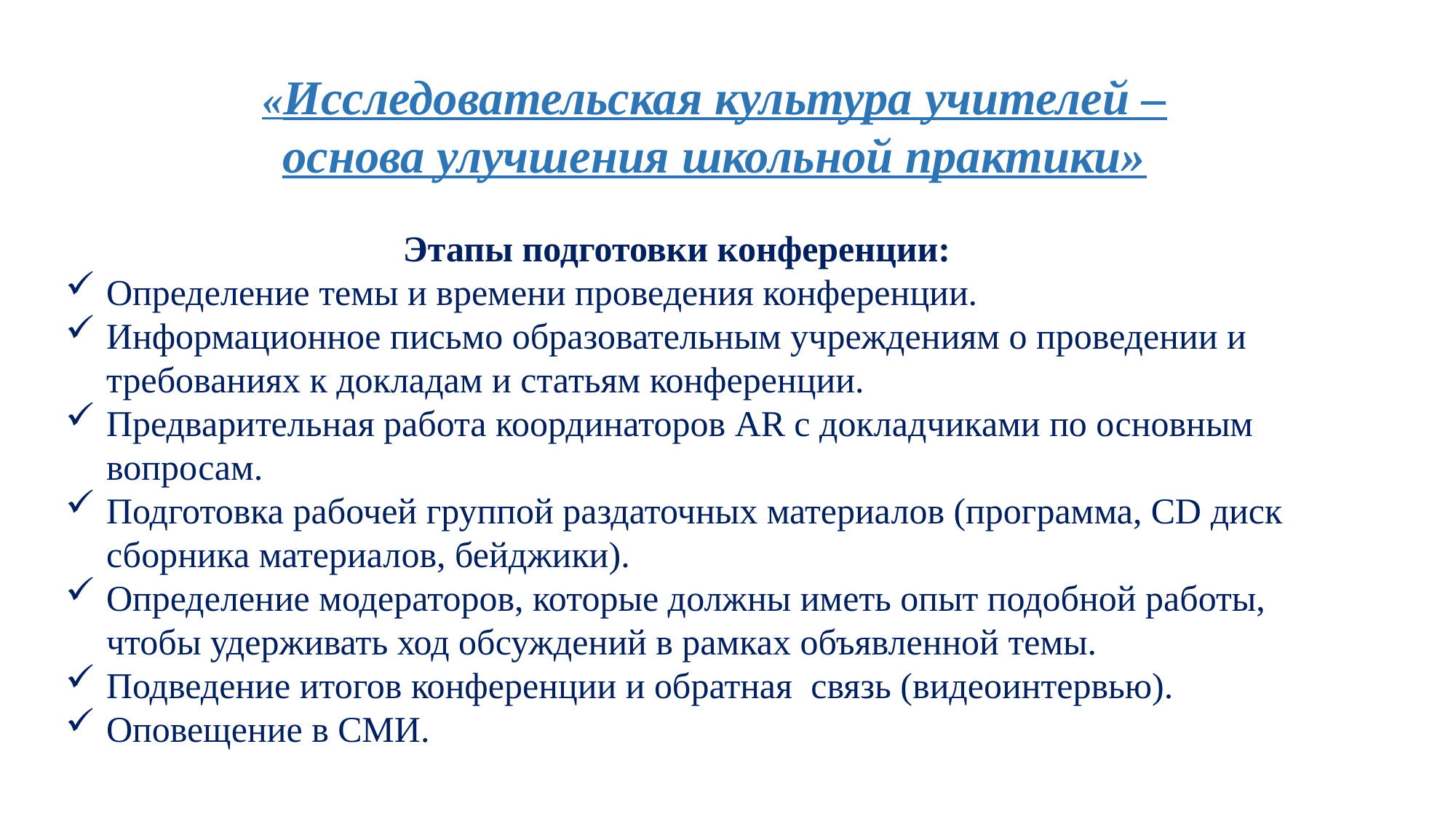

«Исследовательская культура учителей – основа улучшения школьной практики»
Этапы подготовки конференции:
Определение темы и времени проведения конференции.
Информационное письмо образовательным учреждениям о проведении и требованиях к докладам и статьям конференции.
Предварительная работа координаторов AR с докладчиками по основным вопросам.
Подготовка рабочей группой раздаточных материалов (программа, CD диск сборника материалов, бейджики).
Определение модераторов, которые должны иметь опыт подобной работы, чтобы удерживать ход обсуждений в рамках объявленной темы.
Подведение итогов конференции и обратная  связь (видеоинтервью).
Оповещение в СМИ.